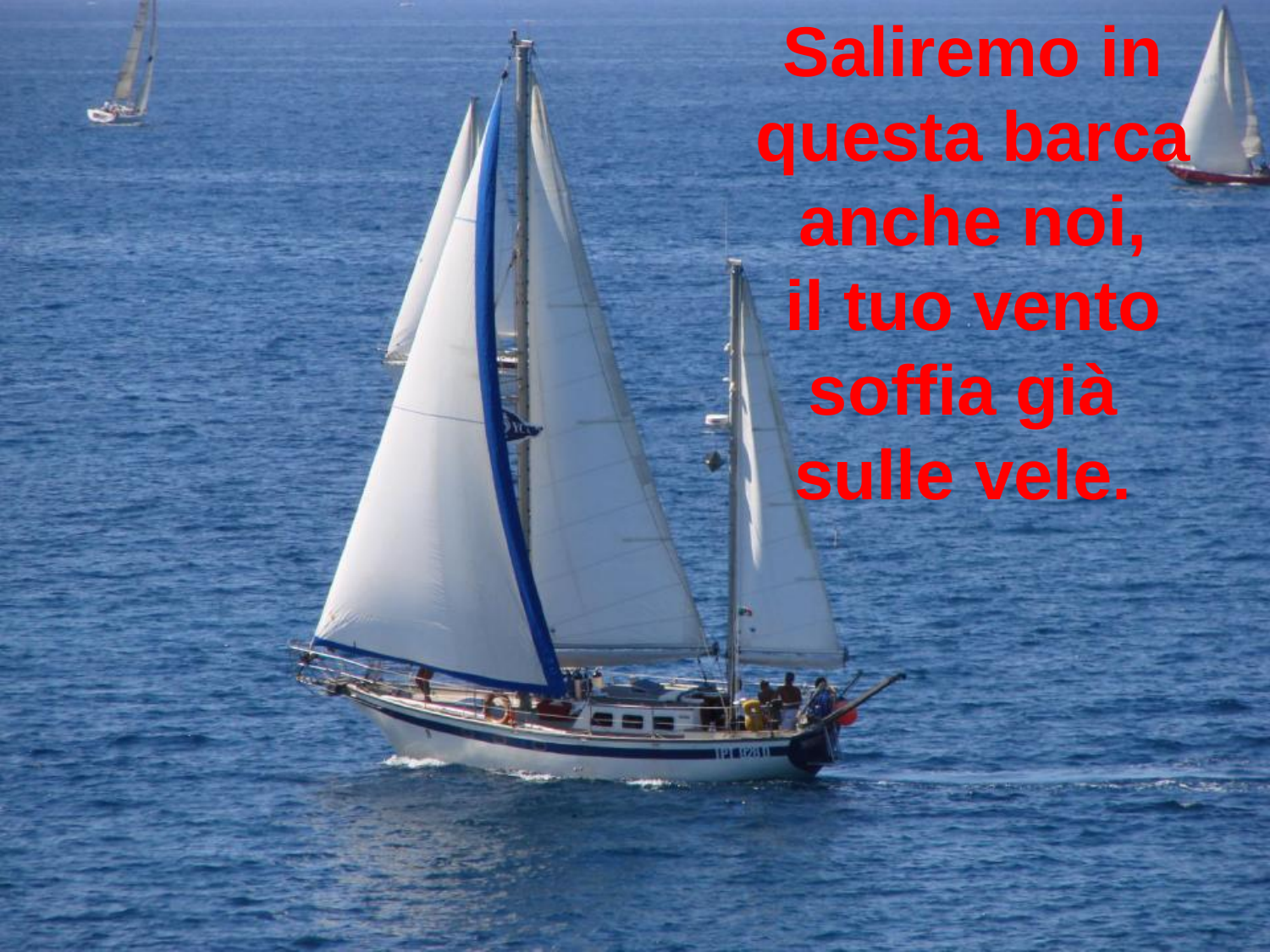

Saliremo in questa barca anche noi,
il tuo vento soffia già
sulle vele.